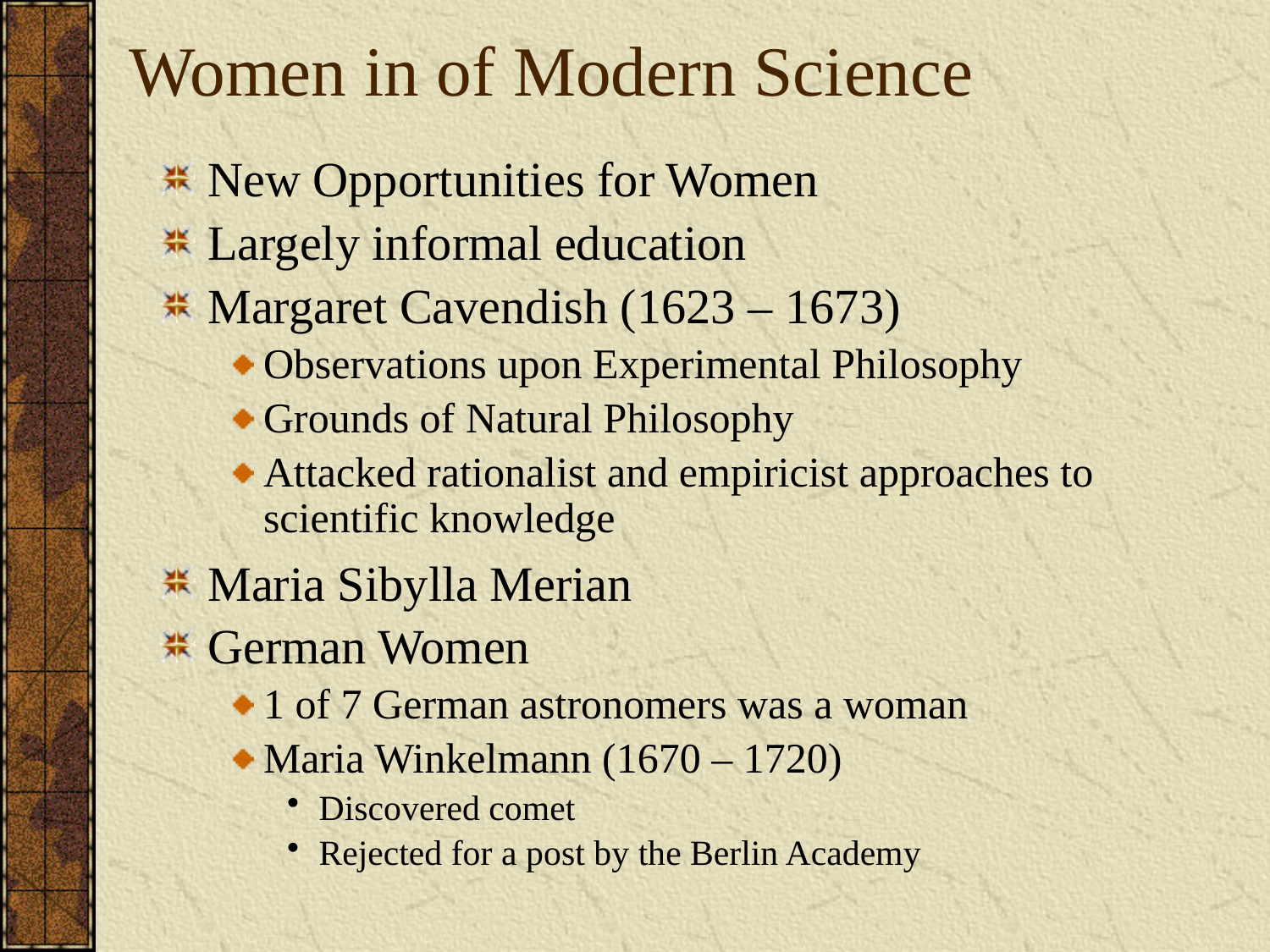

# Women in of Modern Science
New Opportunities for Women
Largely informal education
Margaret Cavendish (1623 – 1673)
Observations upon Experimental Philosophy
Grounds of Natural Philosophy
Attacked rationalist and empiricist approaches to scientific knowledge
Maria Sibylla Merian
German Women
1 of 7 German astronomers was a woman
Maria Winkelmann (1670 – 1720)
Discovered comet
Rejected for a post by the Berlin Academy